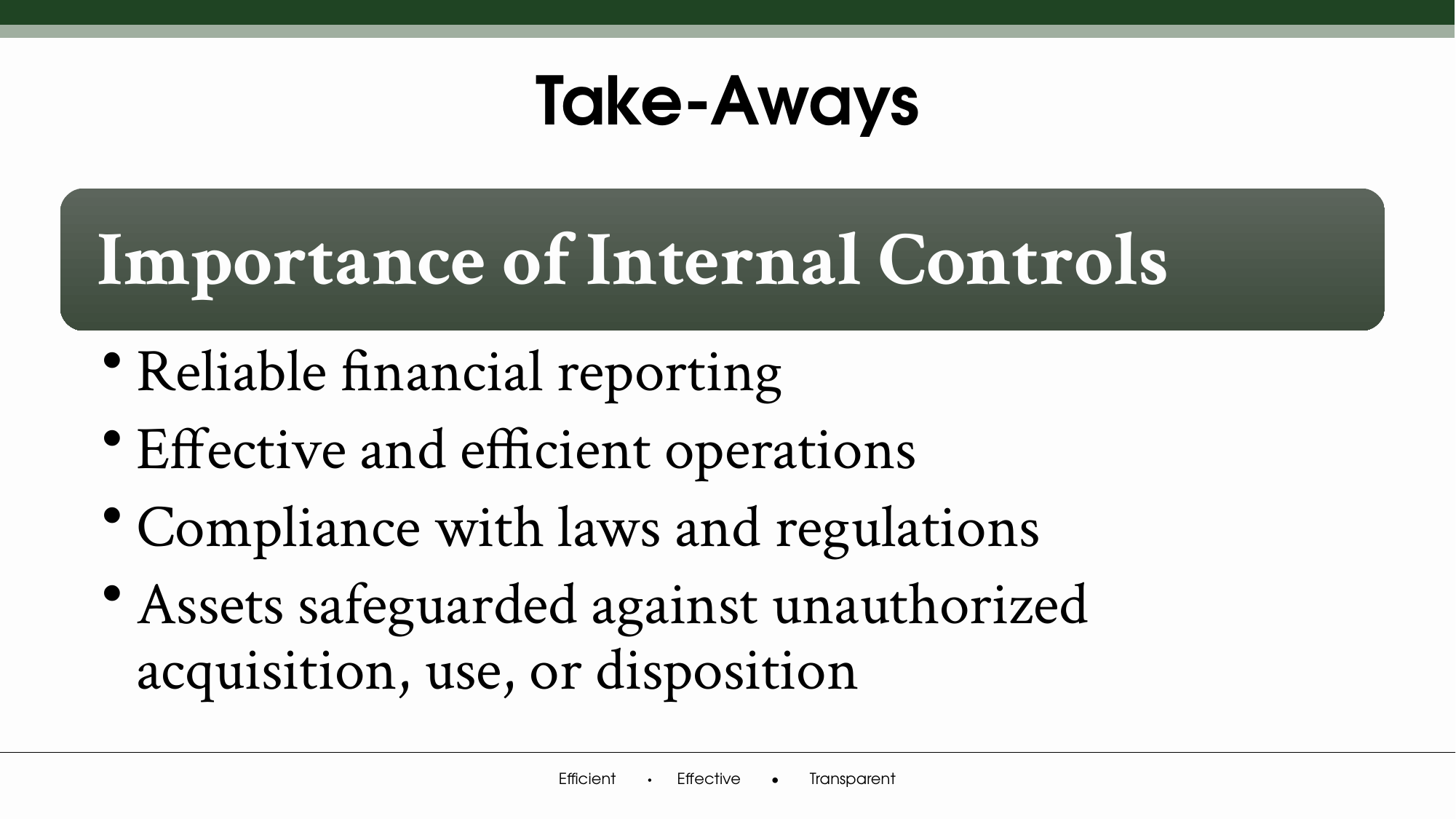

# Take-Aways
Importance of Internal Controls
Reliable financial reporting
Effective and efficient operations
Compliance with laws and regulations
Assets safeguarded against unauthorized acquisition, use, or disposition